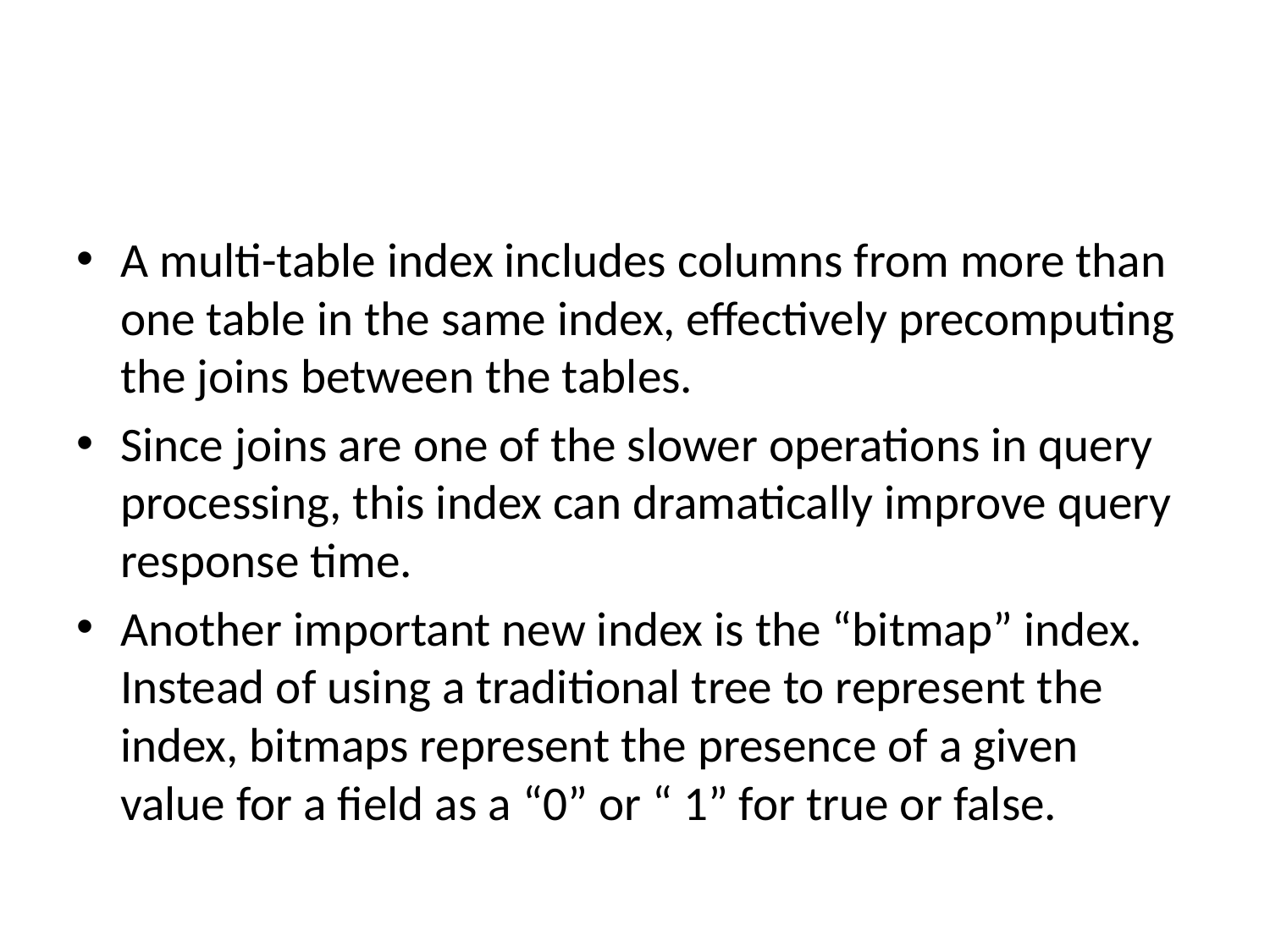

#
A multi-table index includes columns from more than one table in the same index, effectively precomputing the joins between the tables.
Since joins are one of the slower operations in query processing, this index can dramatically improve query response time.
Another important new index is the “bitmap” index. Instead of using a traditional tree to represent the index, bitmaps represent the presence of a given value for a field as a “0” or “ 1” for true or false.